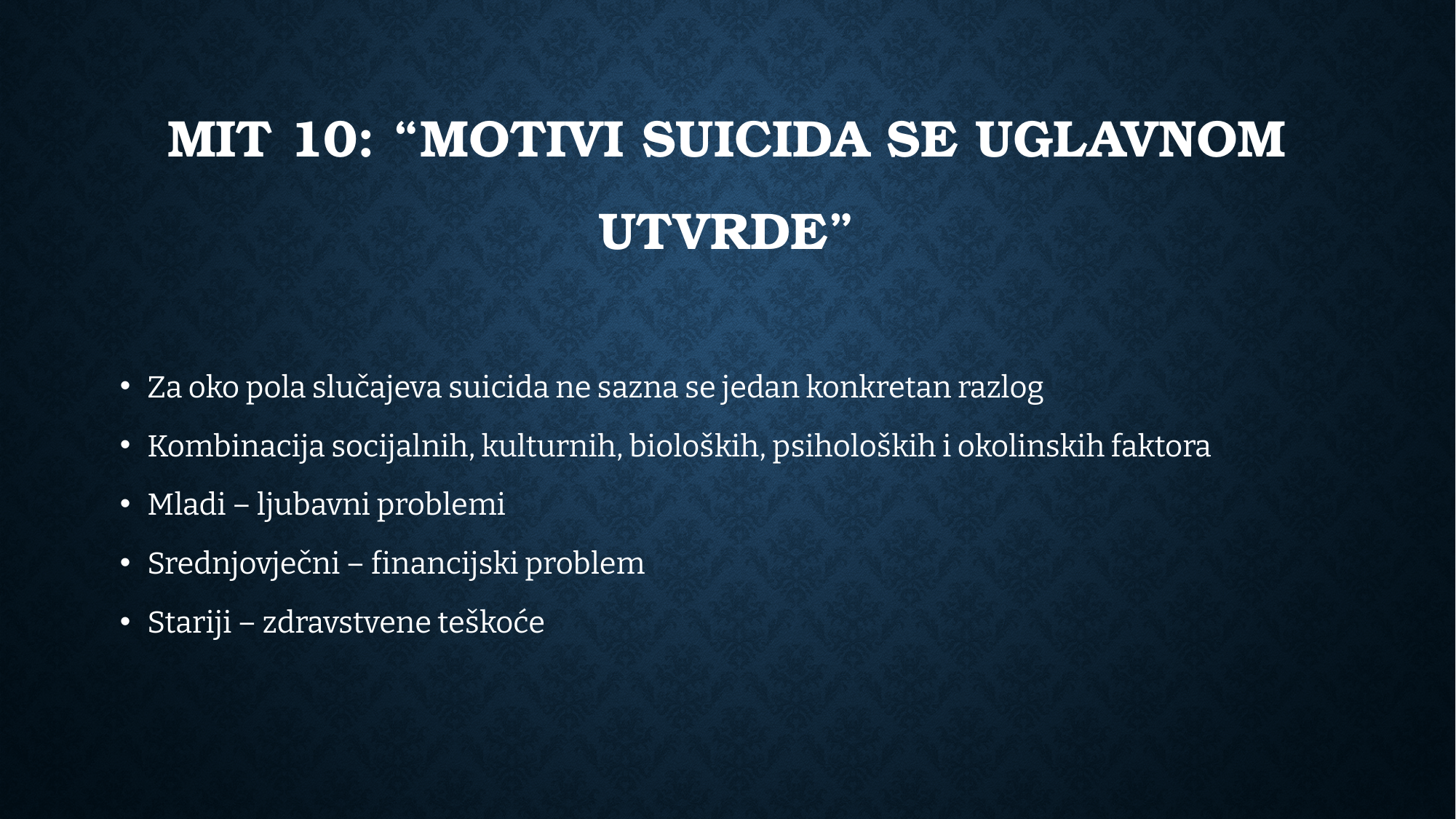

# Mit 10: “motivi suicida se uglavnom utvrde”
Za oko pola slučajeva suicida ne sazna se jedan konkretan razlog
Kombinacija socijalnih, kulturnih, bioloških, psiholoških i okolinskih faktora
Mladi – ljubavni problemi
Srednjovječni – financijski problem
Stariji – zdravstvene teškoće